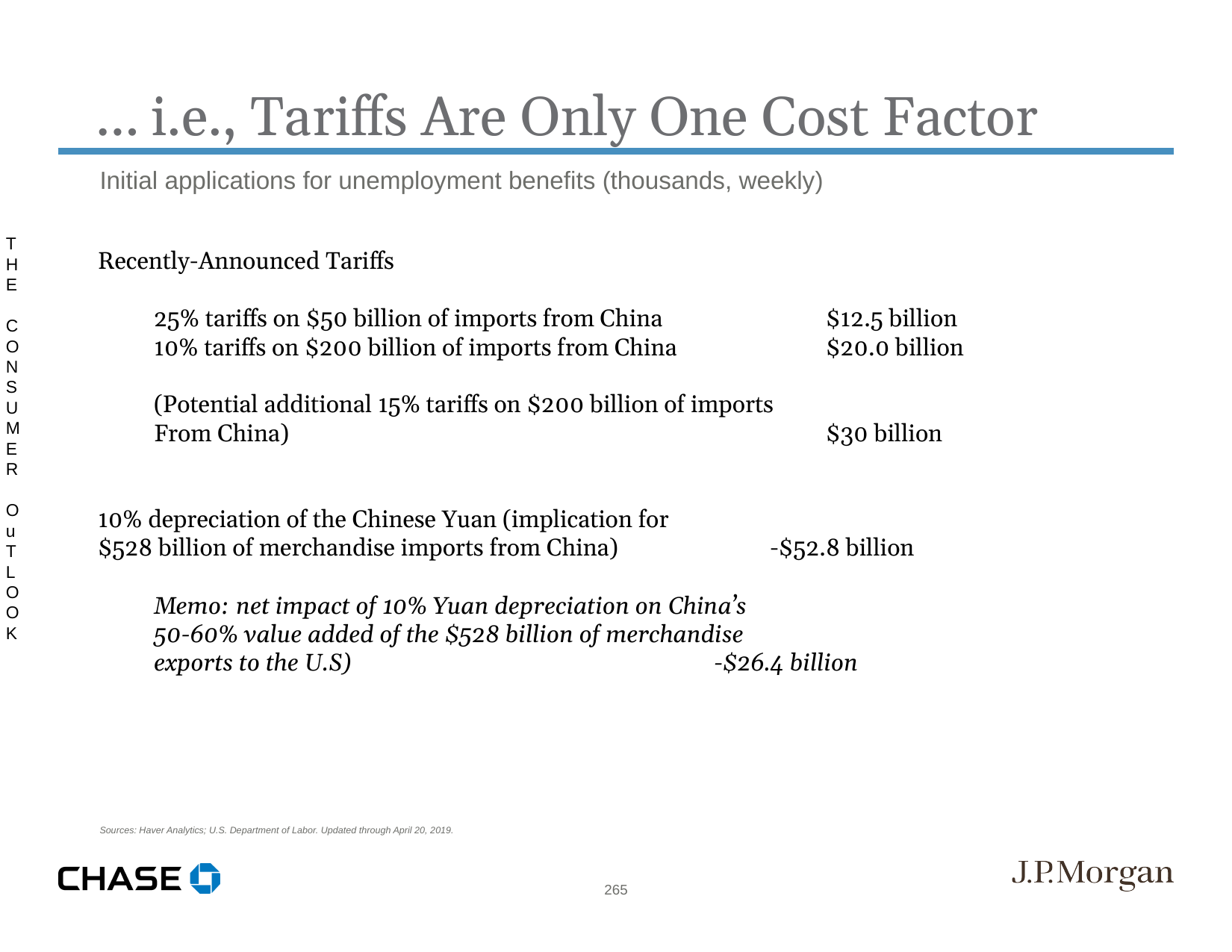

… i.e., Tariffs Are Only One Cost Factor
Initial applications for unemployment benefits (thousands, weekly)

Sources: Haver Analytics; U.S. Department of Labor. Updated through April 20, 2019.
THE CONSUMER OuTLOOK
Recently-Announced Tariffs

25% tariffs on $50 billion of imports from China		$12.5 billion
10% tariffs on $200 billion of imports from China		$20.0 billion

(Potential additional 15% tariffs on $200 billion of imports
From China)					$30 billion

10% depreciation of the Chinese Yuan (implication for
$528 billion of merchandise imports from China)		-$52.8 billion

Memo: net impact of 10% Yuan depreciation on China’s
50-60% value added of the $528 billion of merchandise
exports to the U.S)				-$26.4 billion

Sources: Haver Analytics; U.S. Department of Commerce. Updated through June 2018 (BIS series) and August 3, 2018 (¥/$ rate)
265